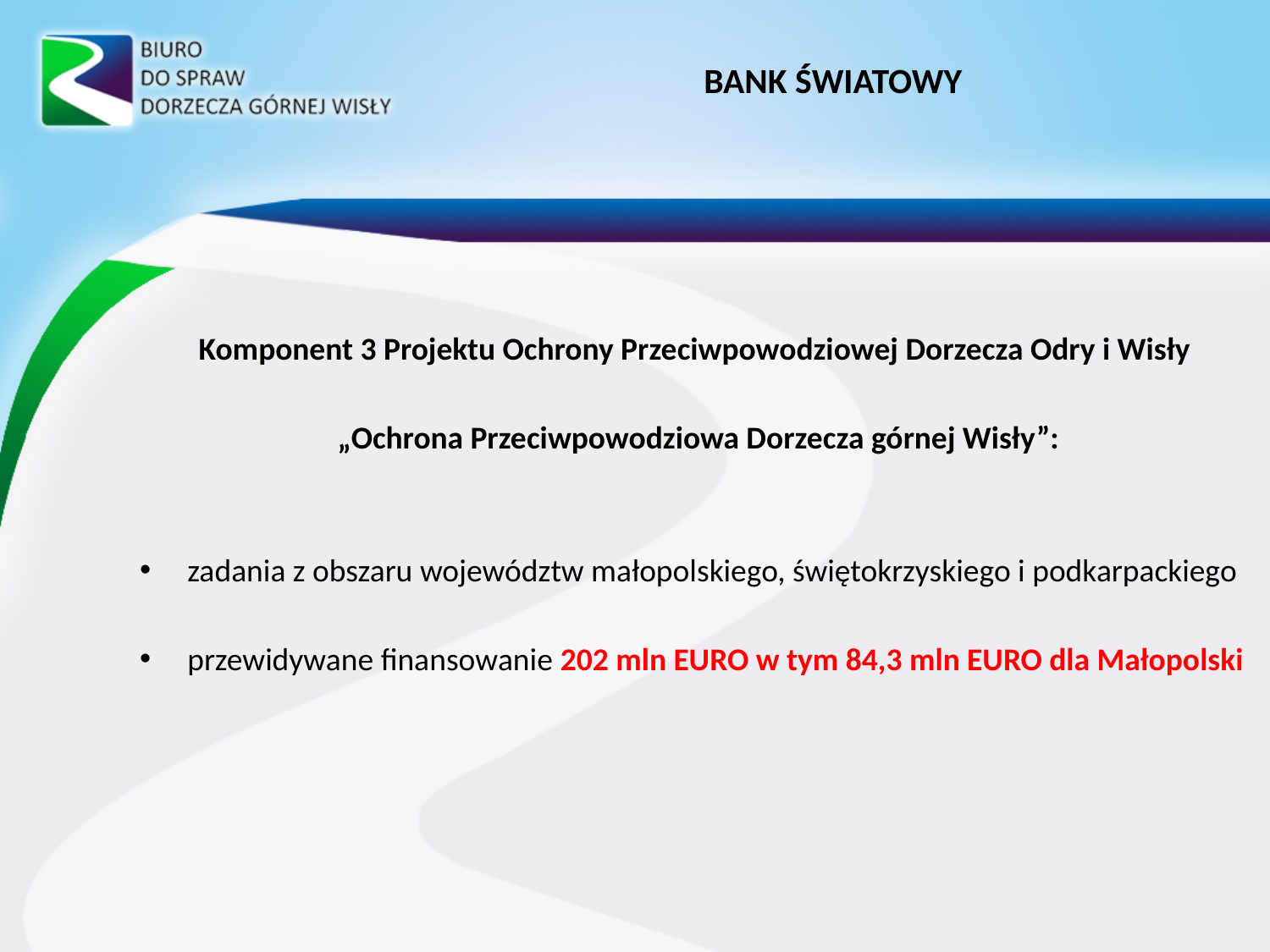

# BANK ŚWIATOWY
Komponent 3 Projektu Ochrony Przeciwpowodziowej Dorzecza Odry i Wisły

„Ochrona Przeciwpowodziowa Dorzecza górnej Wisły”:

zadania z obszaru województw małopolskiego, świętokrzyskiego i podkarpackiego

przewidywane finansowanie 202 mln EURO w tym 84,3 mln EURO dla Małopolski